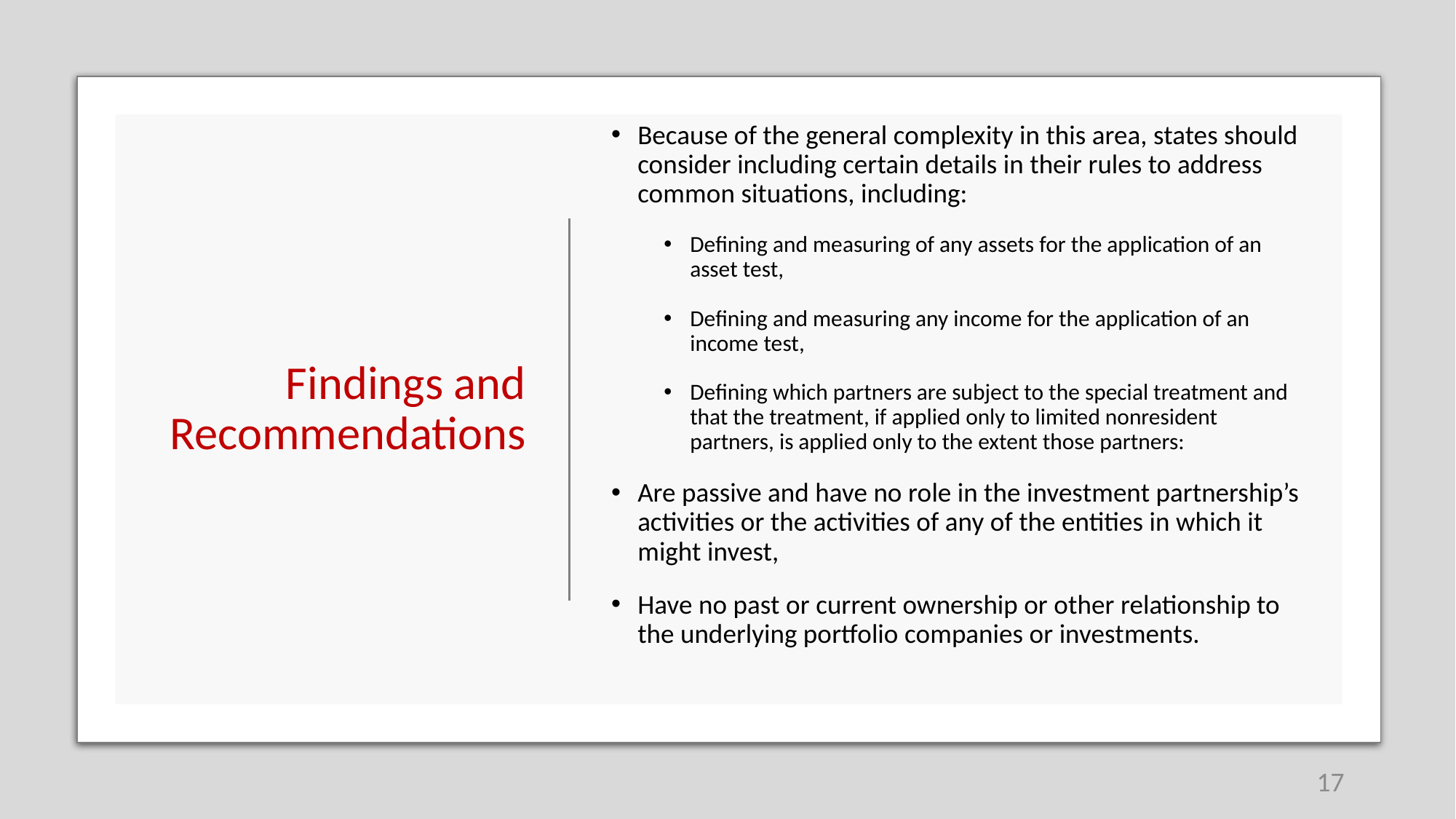

Because of the general complexity in this area, states should consider including certain details in their rules to address common situations, including:
Defining and measuring of any assets for the application of an asset test,
Defining and measuring any income for the application of an income test,
Defining which partners are subject to the special treatment and that the treatment, if applied only to limited nonresident partners, is applied only to the extent those partners:
Are passive and have no role in the investment partnership’s activities or the activities of any of the entities in which it might invest,
Have no past or current ownership or other relationship to the underlying portfolio companies or investments.
# Findings and Recommendations
17